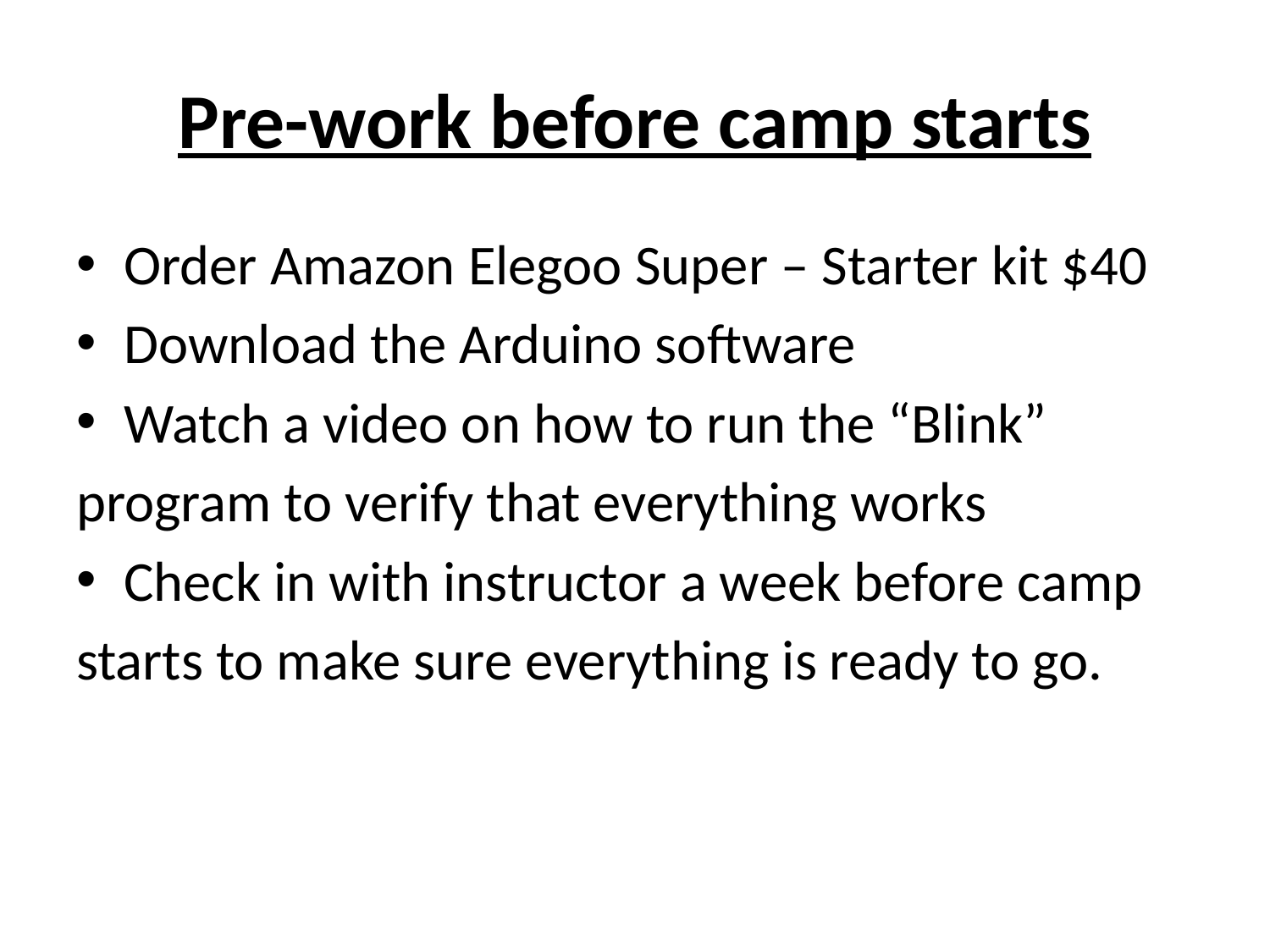

# Pre-work before camp starts
Order Amazon Elegoo Super – Starter kit $40
Download the Arduino software
Watch a video on how to run the “Blink”
program to verify that everything works
Check in with instructor a week before camp
starts to make sure everything is ready to go.